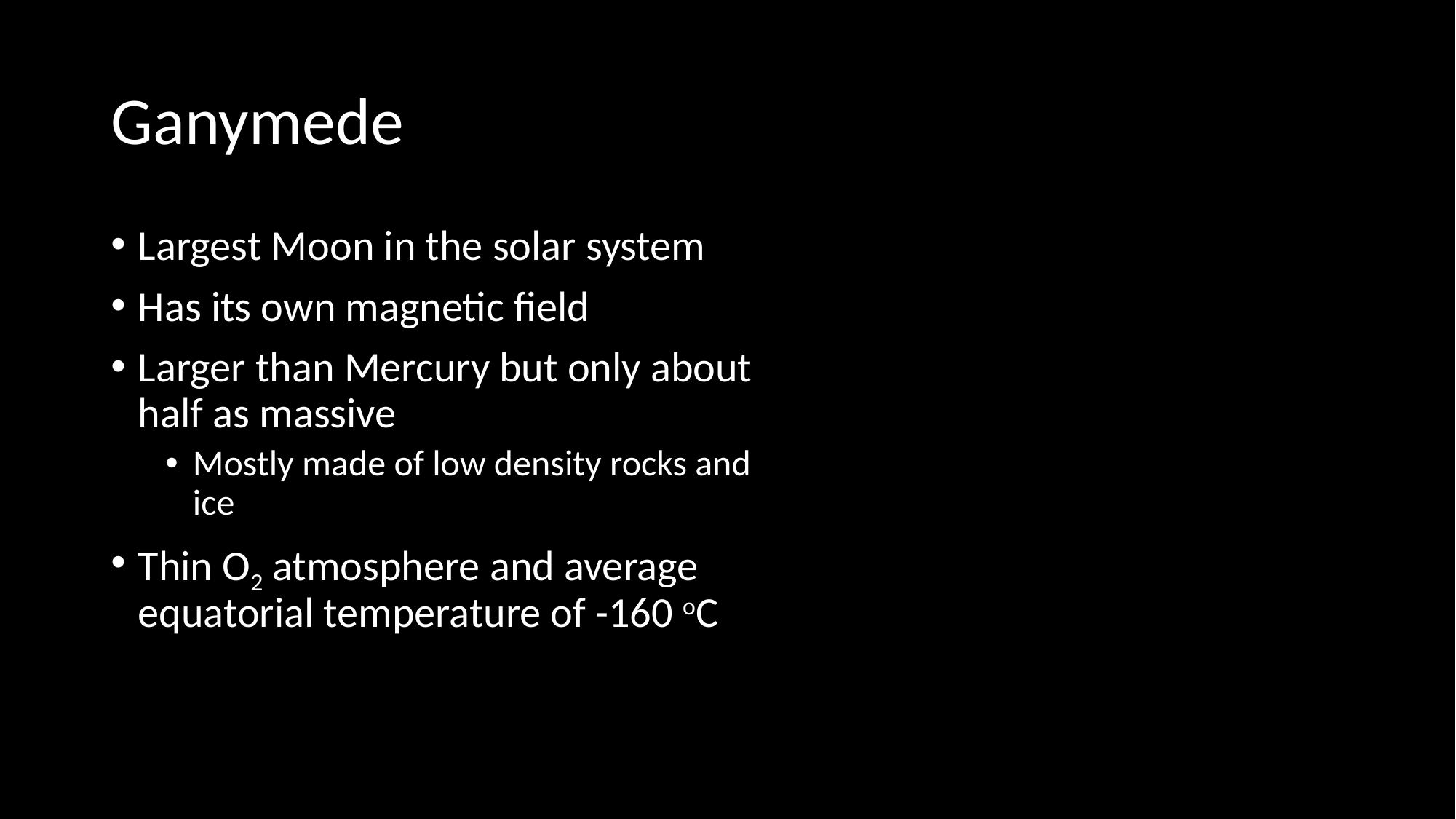

# Ganymede
Largest Moon in the solar system
Has its own magnetic field
Larger than Mercury but only about half as massive
Mostly made of low density rocks and ice
Thin O2 atmosphere and average equatorial temperature of -160 oC